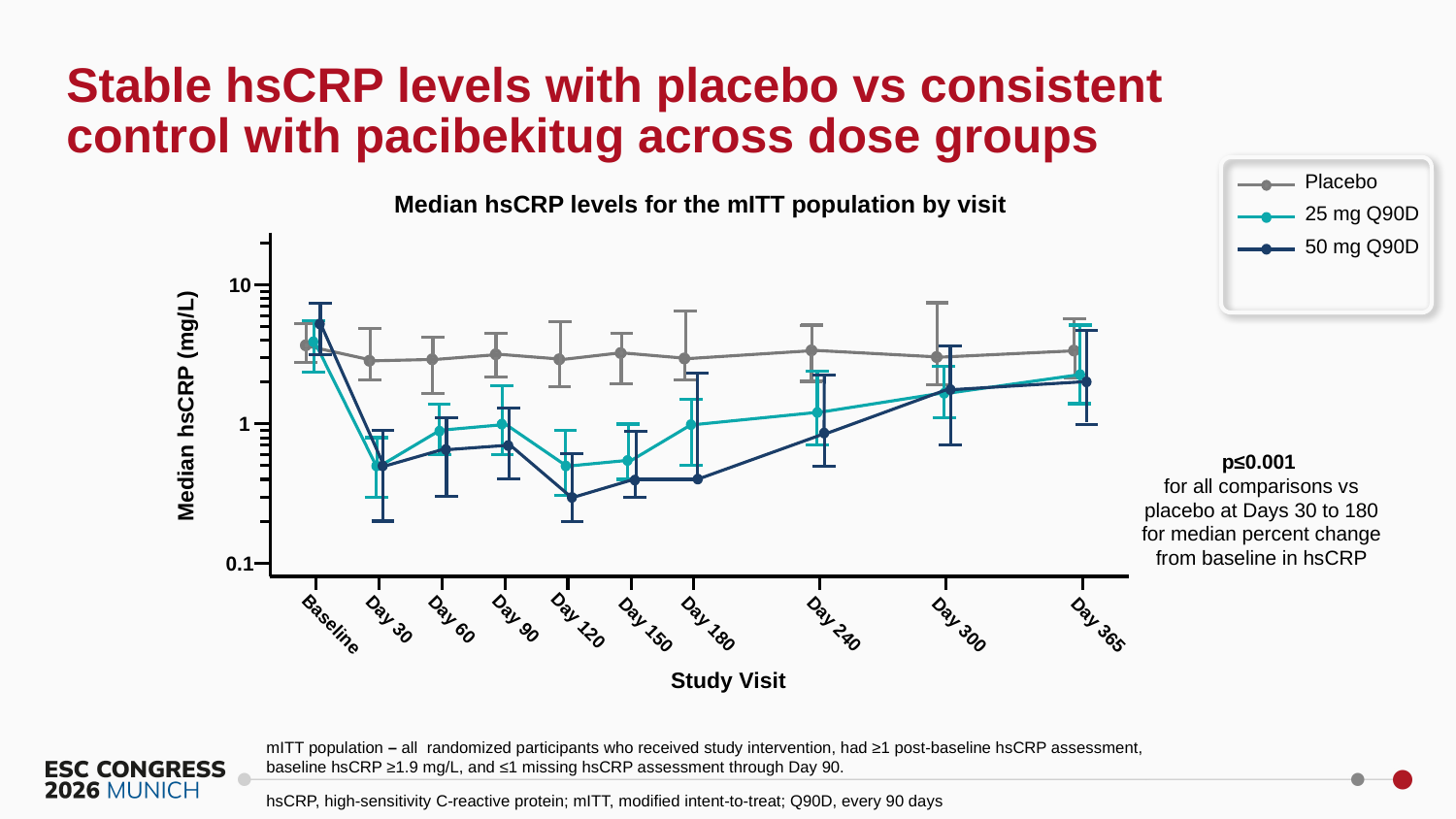

Stable hsCRP levels with placebo vs consistent control with pacibekitug across dose groups

Placebo

25 mg Q90D

50 mg Q90D

Median hsCRP levels for the mITT population by visit
10

Median hsCRP (mg/L)
1
0.1
Day 90
Day 30
Day 60
Day 120
Day 240
Day 180
Baseline
Day 150
Day 300
Day 365
Study Visit
p≤0.001
for all comparisons vs placebo at Days 30 to 180 for median percent change from baseline in hsCRP
mITT population – all  randomized participants who received study intervention, had ≥1 post-baseline hsCRP assessment,
baseline hsCRP ≥1.9 mg/L, and ≤1 missing hsCRP assessment through Day 90.
hsCRP, high-sensitivity C-reactive protein; mITT, modified intent-to-treat; Q90D, every 90 days